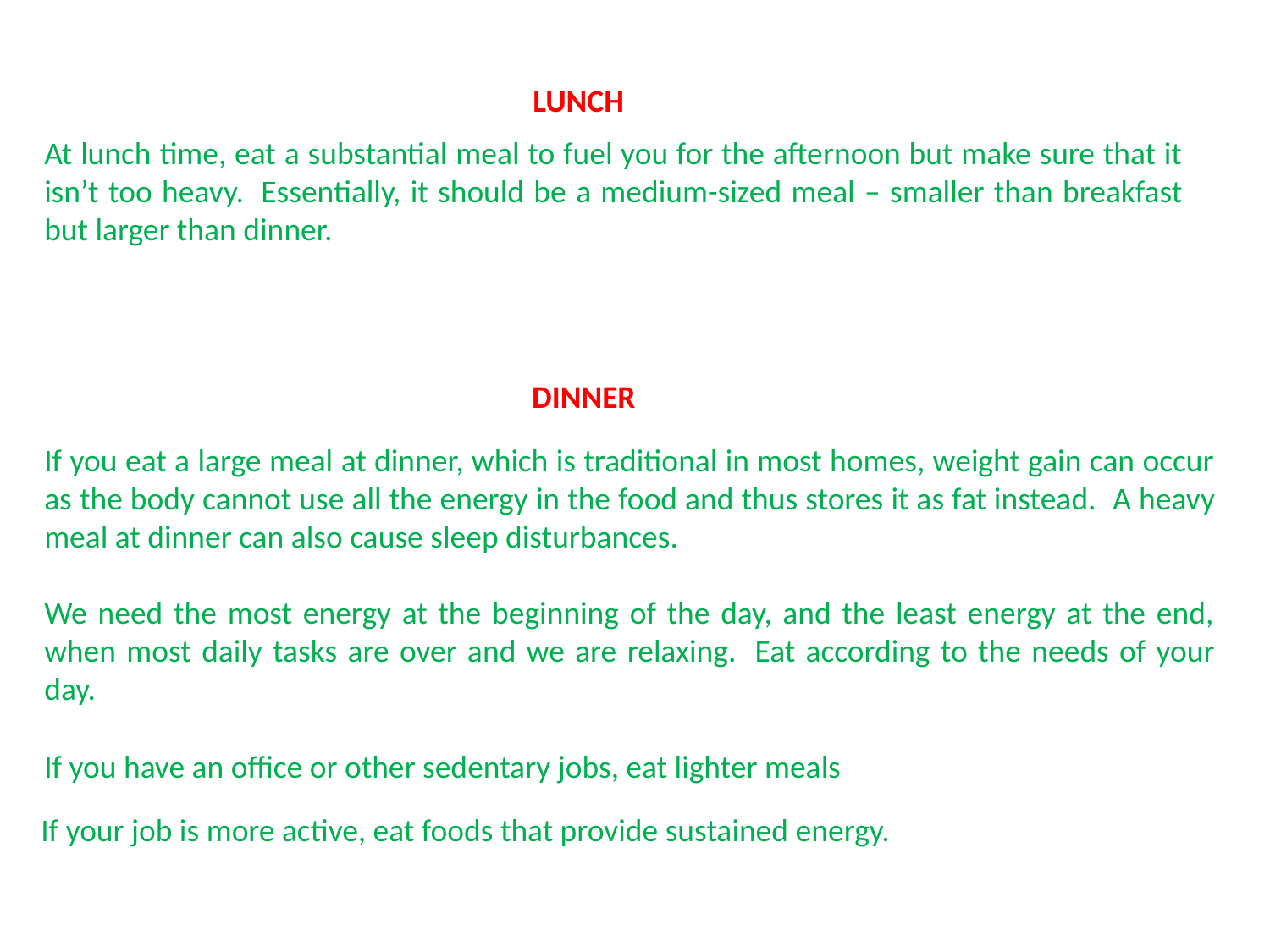

LUNCH
At lunch time, eat a substantial meal to fuel you for the afternoon but make sure that it isn’t too heavy.  Essentially, it should be a medium-sized meal – smaller than breakfast but larger than dinner.
DINNER
If you eat a large meal at dinner, which is traditional in most homes, weight gain can occur as the body cannot use all the energy in the food and thus stores it as fat instead.  A heavy meal at dinner can also cause sleep disturbances.
We need the most energy at the beginning of the day, and the least energy at the end, when most daily tasks are over and we are relaxing.  Eat according to the needs of your day.
If you have an office or other sedentary jobs, eat lighter meals
 If your job is more active, eat foods that provide sustained energy.